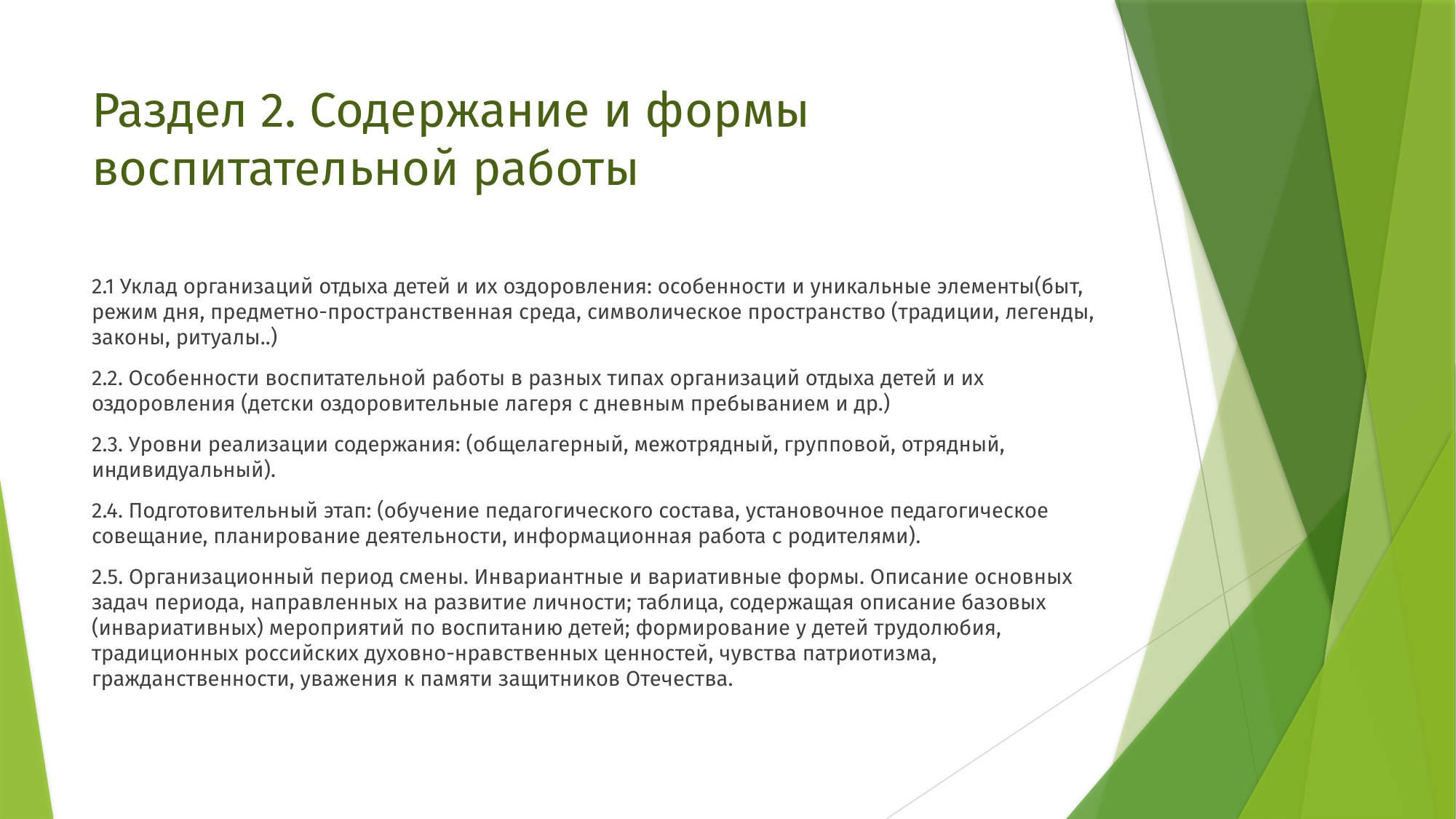

# Раздел 2. Содержание и формы воспитательной работы
2.1 Уклад организаций отдыха детей и их оздоровления: особенности и уникальные элементы(быт, режим дня, предметно-пространственная среда, символическое пространство (традиции, легенды, законы, ритуалы..)
2.2. Особенности воспитательной работы в разных типах организаций отдыха детей и их оздоровления (детски оздоровительные лагеря с дневным пребыванием и др.)
2.3. Уровни реализации содержания: (общелагерный, межотрядный, групповой, отрядный, индивидуальный).
2.4. Подготовительный этап: (обучение педагогического состава, установочное педагогическое совещание, планирование деятельности, информационная работа с родителями).
2.5. Организационный период смены. Инвариантные и вариативные формы. Описание основных задач периода, направленных на развитие личности; таблица, содержащая описание базовых (инвариативных) мероприятий по воспитанию детей; формирование у детей трудолюбия, традиционных российских духовно-нравственных ценностей, чувства патриотизма, гражданственности, уважения к памяти защитников Отечества.